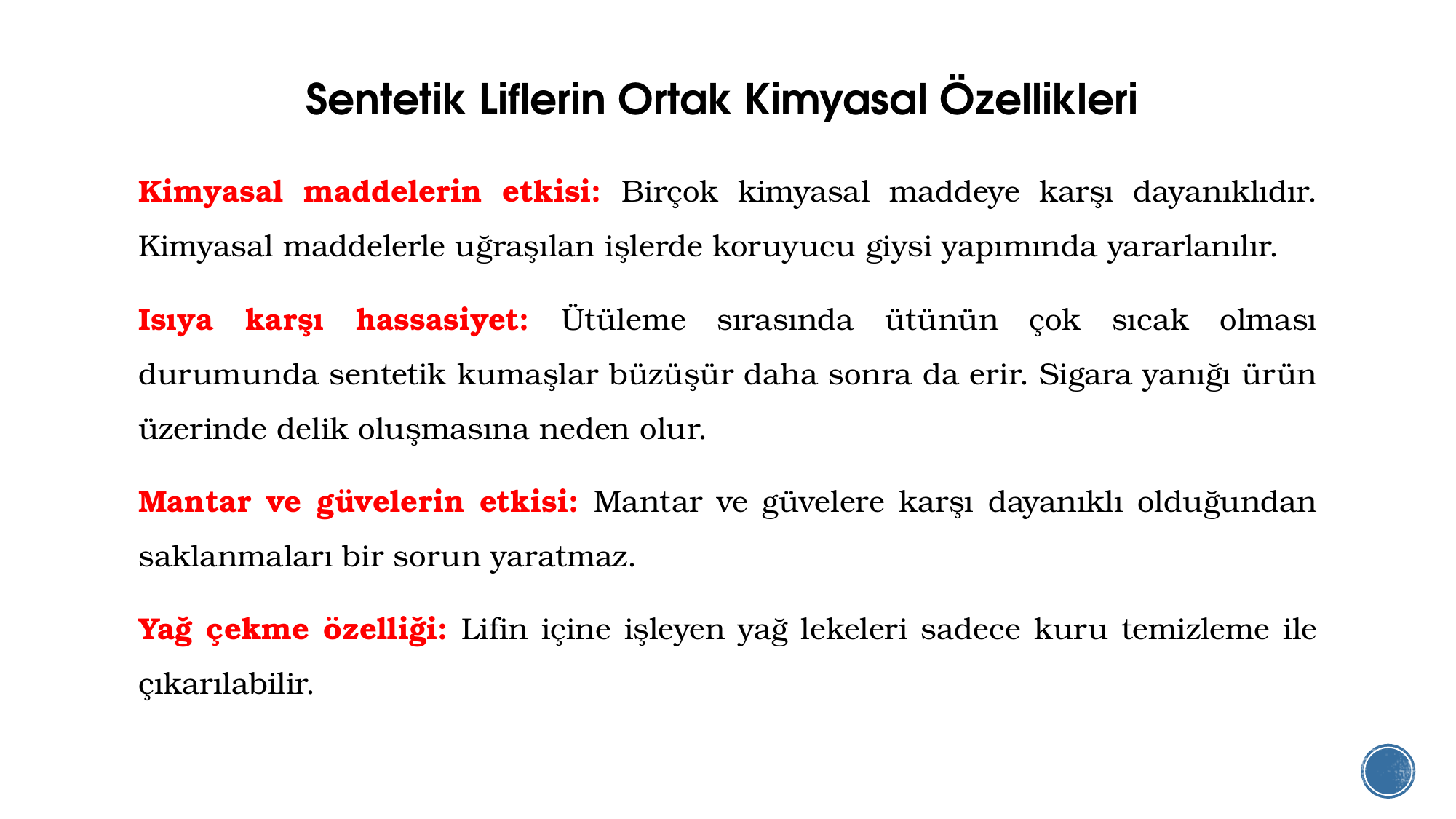

# Sentetik Liflerin Ortak Kimyasal Özellikleri
Kimyasal maddelerin etkisi: Birçok kimyasal maddeye karşı dayanıklıdır. Kimyasal maddelerle uğraşılan işlerde koruyucu giysi yapımında yararlanılır.
Isıya karşı hassasiyet: Ütüleme sırasında ütünün çok sıcak olması durumunda sentetik kumaşlar büzüşür daha sonra da erir. Sigara yanığı ürün üzerinde delik oluşmasına neden olur.
Mantar ve güvelerin etkisi: Mantar ve güvelere karşı dayanıklı olduğundan saklanmaları bir sorun yaratmaz.
Yağ çekme özelliği: Lifin içine işleyen yağ lekeleri sadece kuru temizleme ile çıkarılabilir.